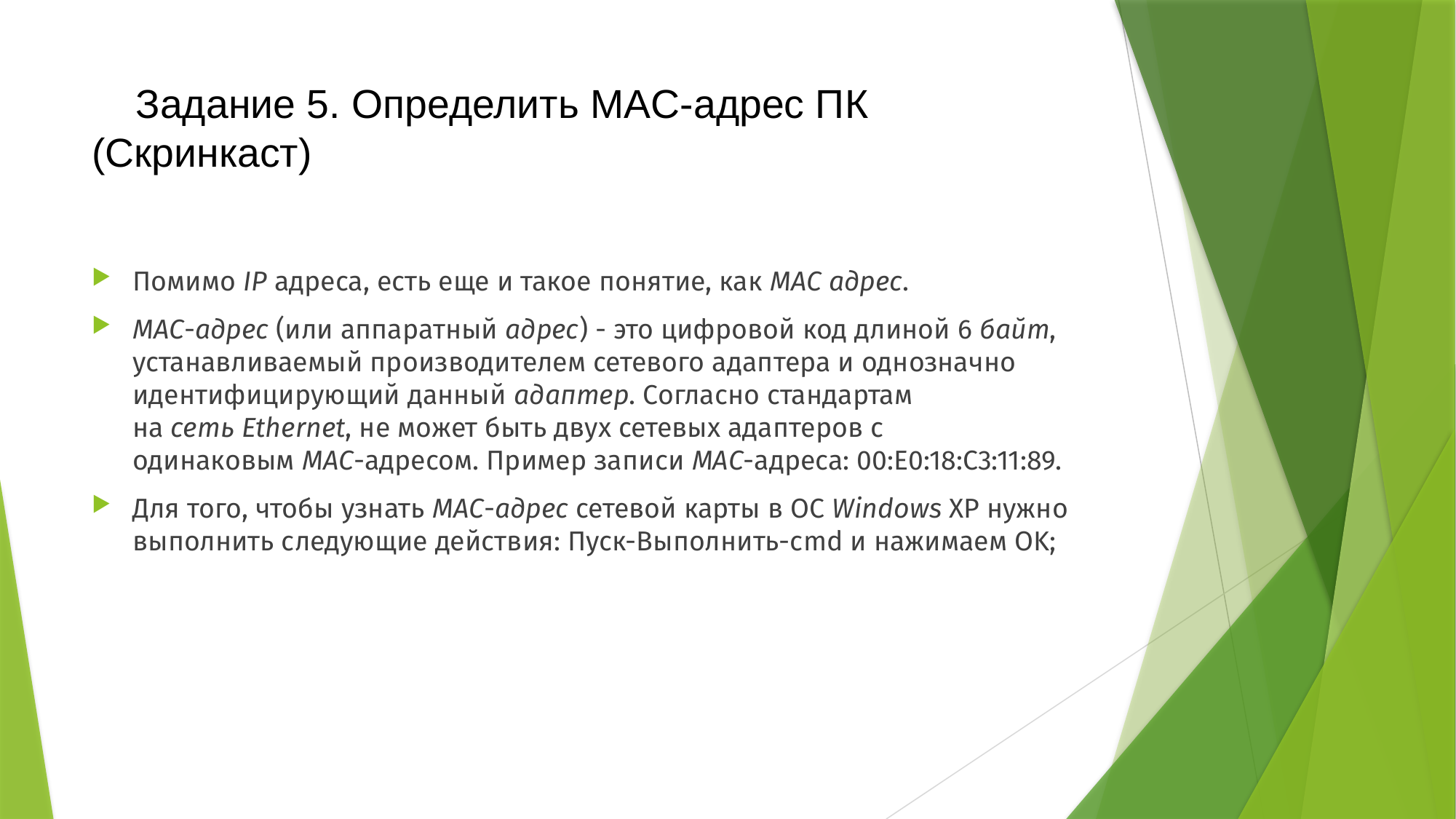

# Задание 5. Определить MAC-адрес ПК (Скринкаст)
Помимо IP адреса, есть еще и такое понятие, как MAC адрес.
MAC-адрес (или аппаратный адрес) - это цифровой код длиной 6 байт, устанавливаемый производителем сетевого адаптера и однозначно идентифицирующий данный адаптер. Согласно стандартам на сеть Ethernet, не может быть двух сетевых адаптеров с одинаковым MAC-адресом. Пример записи MAC-адреса: 00:E0:18:C3:11:89.
Для того, чтобы узнать MAC-адрес сетевой карты в ОС Windows XP нужно выполнить следующие действия: Пуск-Выполнить-cmd и нажимаем OK;